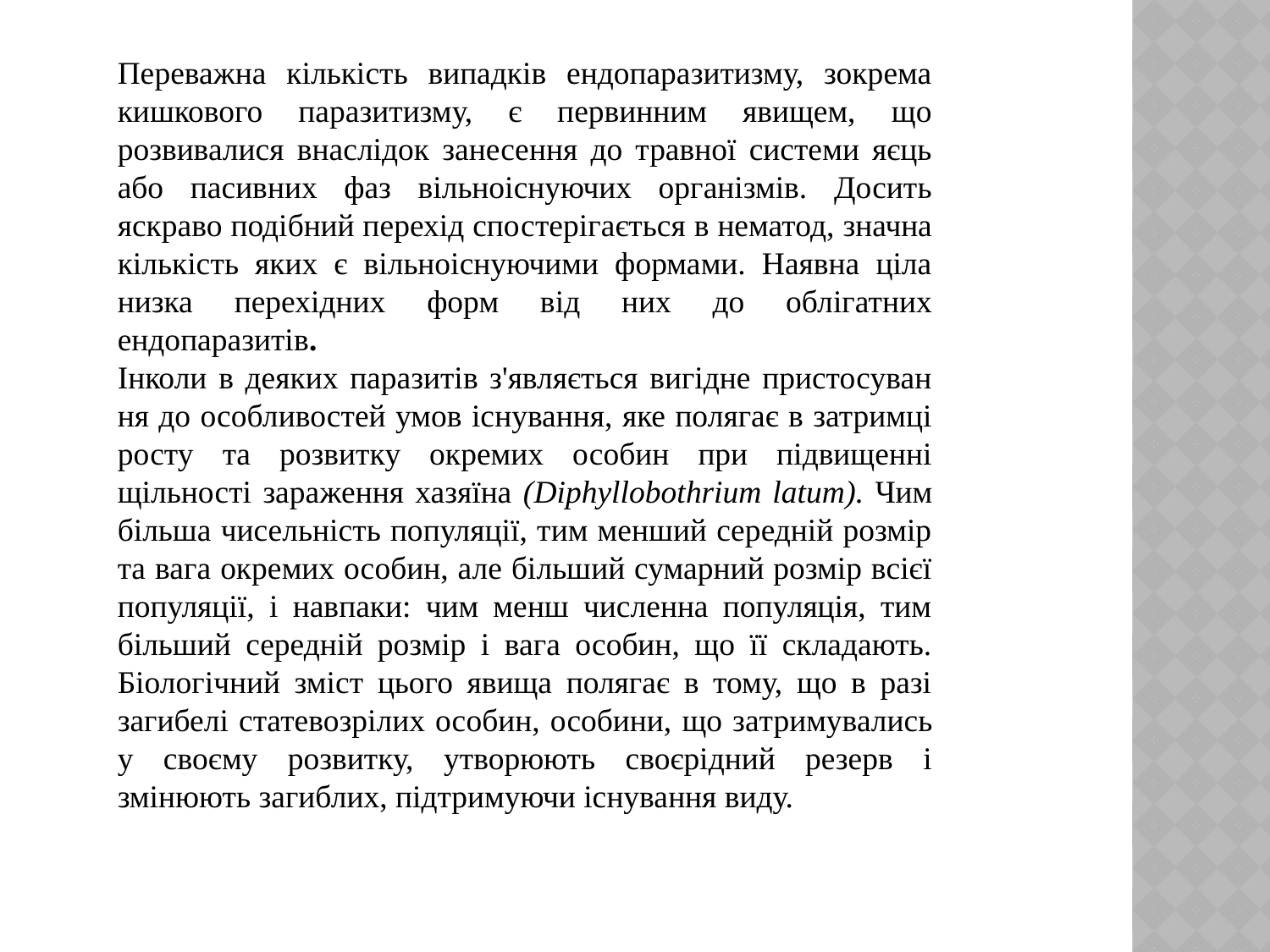

Переважна кількість випадків ендопаразитизму, зокрема кишкового паразитизму, є первинним явищем, що розвивалися внаслідок занесення до травної системи яєць або пасивних фаз вільноіснуючих організмів. Досить яскраво подібний перехід спо­стерігається в нематод, значна кількість яких є вільноіснуючими формами. Наявна ціла низка перехідних форм від них до облігатних ендопаразитів.
Інколи в деяких паразитів з'являється вигідне пристосуван­ня до особливостей умов існування, яке полягає в затримці рос­ту та розвитку окремих особин при підвищенні щільності зара­ження хазяїна (Diphyllobothrium latum). Чим більша чисельність популяції, тим менший середній розмір та вага окремих особин, але більший сумарний розмір всієї популяції, і навпаки: чим менш численна популяція, тим більший середній розмір і вага особин, що її складають. Біологічний зміст цього явища полягає в тому, що в разі загибелі статевозрілих особин, особини, що за­тримувались у своєму розвитку, утворюють своєрідний резерв і змінюють загиблих, підтримуючи існування виду.